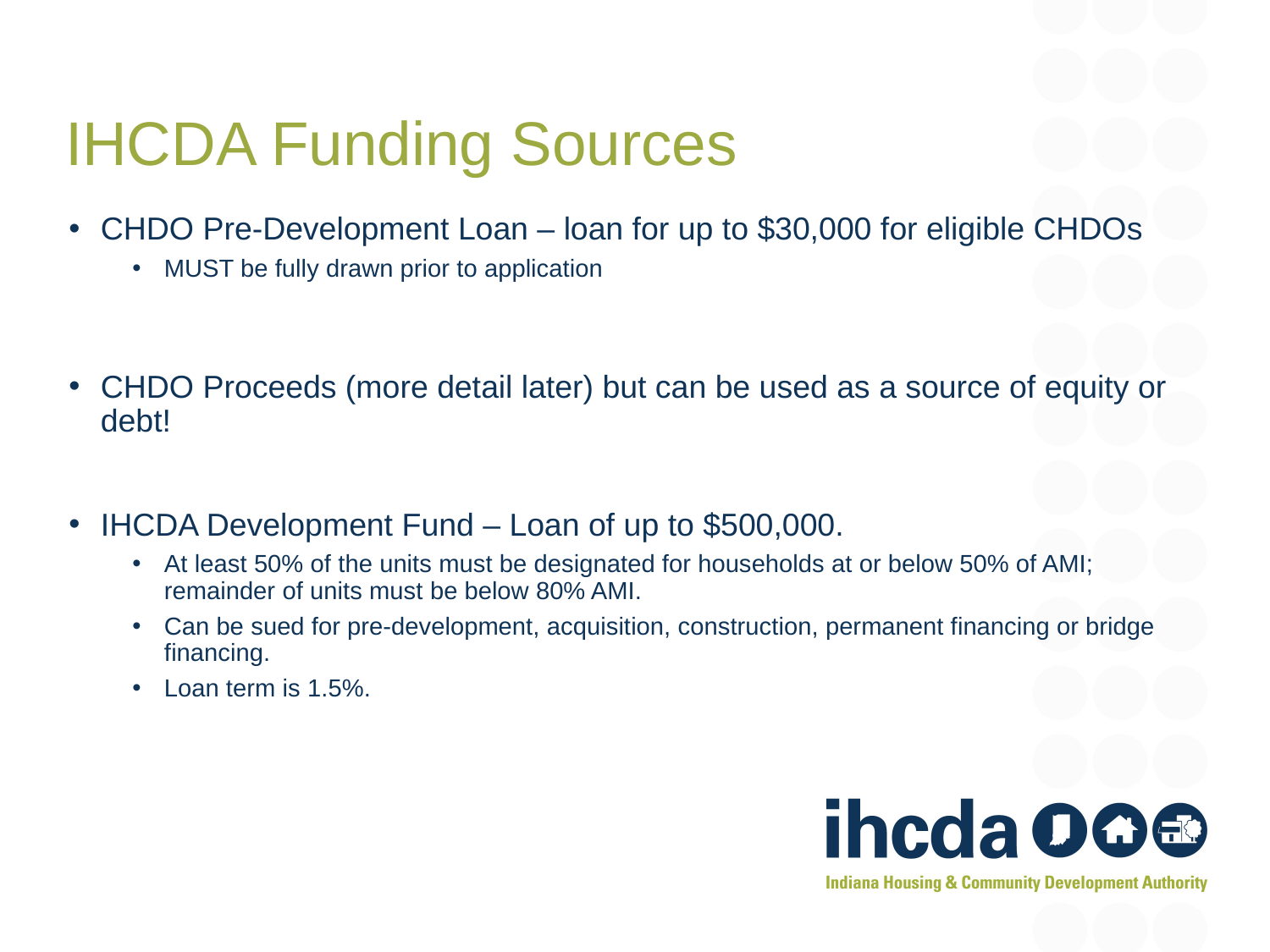

IHCDA Funding Sources
CHDO Pre-Development Loan – loan for up to $30,000 for eligible CHDOs
MUST be fully drawn prior to application

CHDO Proceeds (more detail later) but can be used as a source of equity or debt!

IHCDA Development Fund – Loan of up to $500,000.
At least 50% of the units must be designated for households at or below 50% of AMI; remainder of units must be below 80% AMI.
Can be sued for pre-development, acquisition, construction, permanent financing or bridge financing.
Loan term is 1.5%.